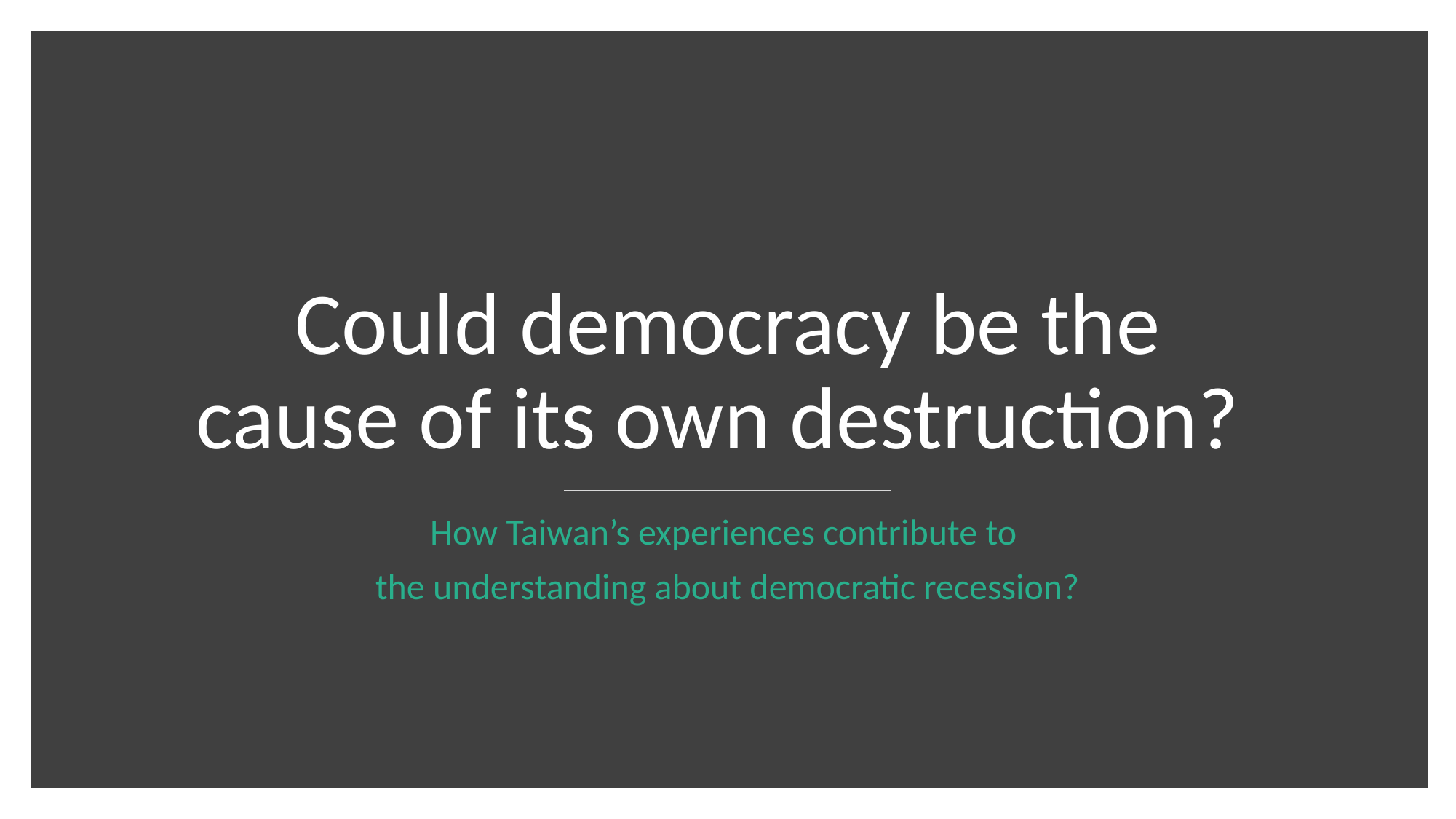

# Could democracy be the cause of its own destruction?
How Taiwan’s experiences contribute to
the understanding about democratic recession?